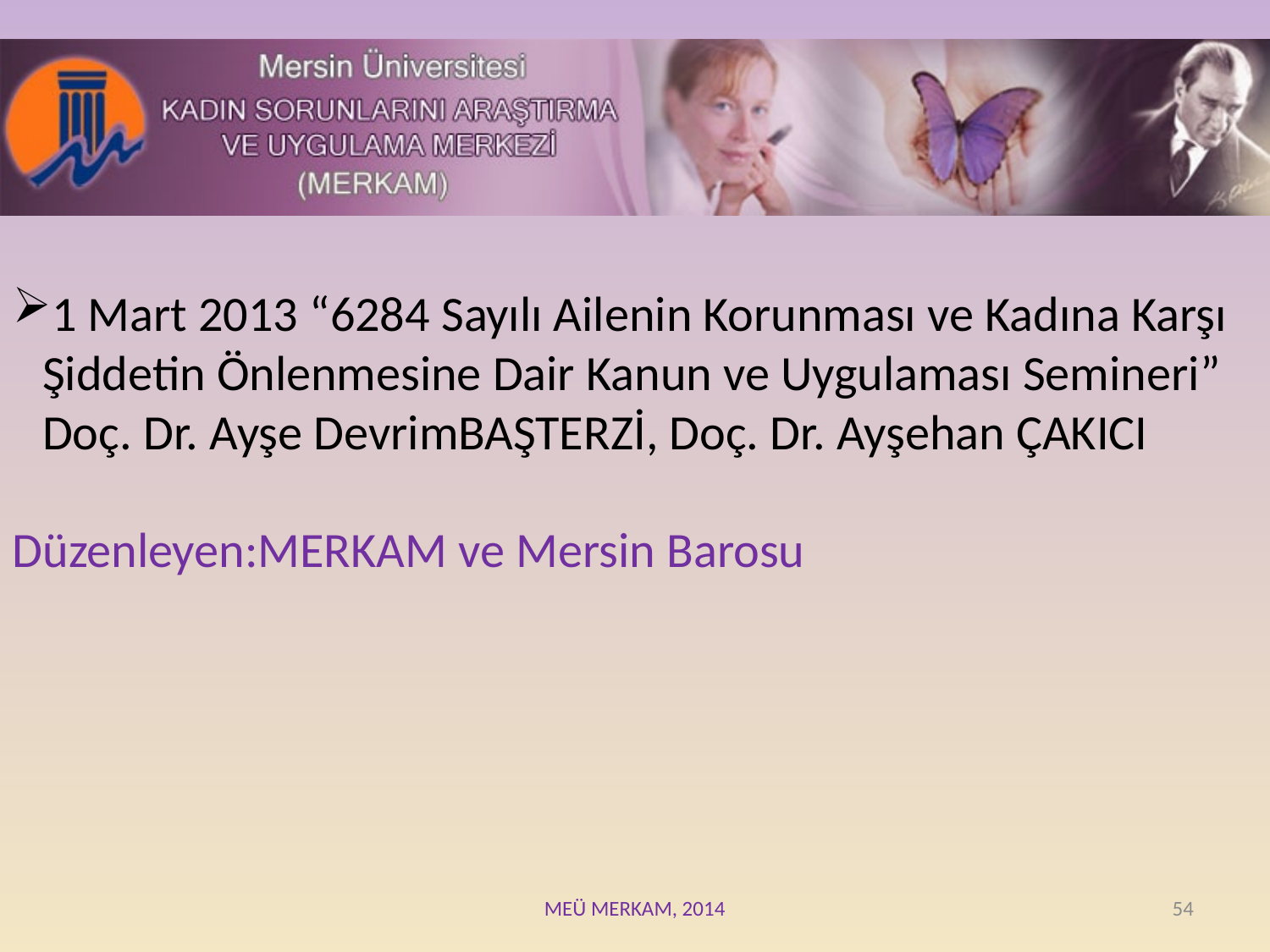

1 Mart 2013 “6284 Sayılı Ailenin Korunması ve Kadına Karşı Şiddetin Önlenmesine Dair Kanun ve Uygulaması Semineri” Doç. Dr. Ayşe DevrimBAŞTERZİ, Doç. Dr. Ayşehan ÇAKICI

Düzenleyen:MERKAM ve Mersin Barosu

MEÜ MERKAM, 2014
54